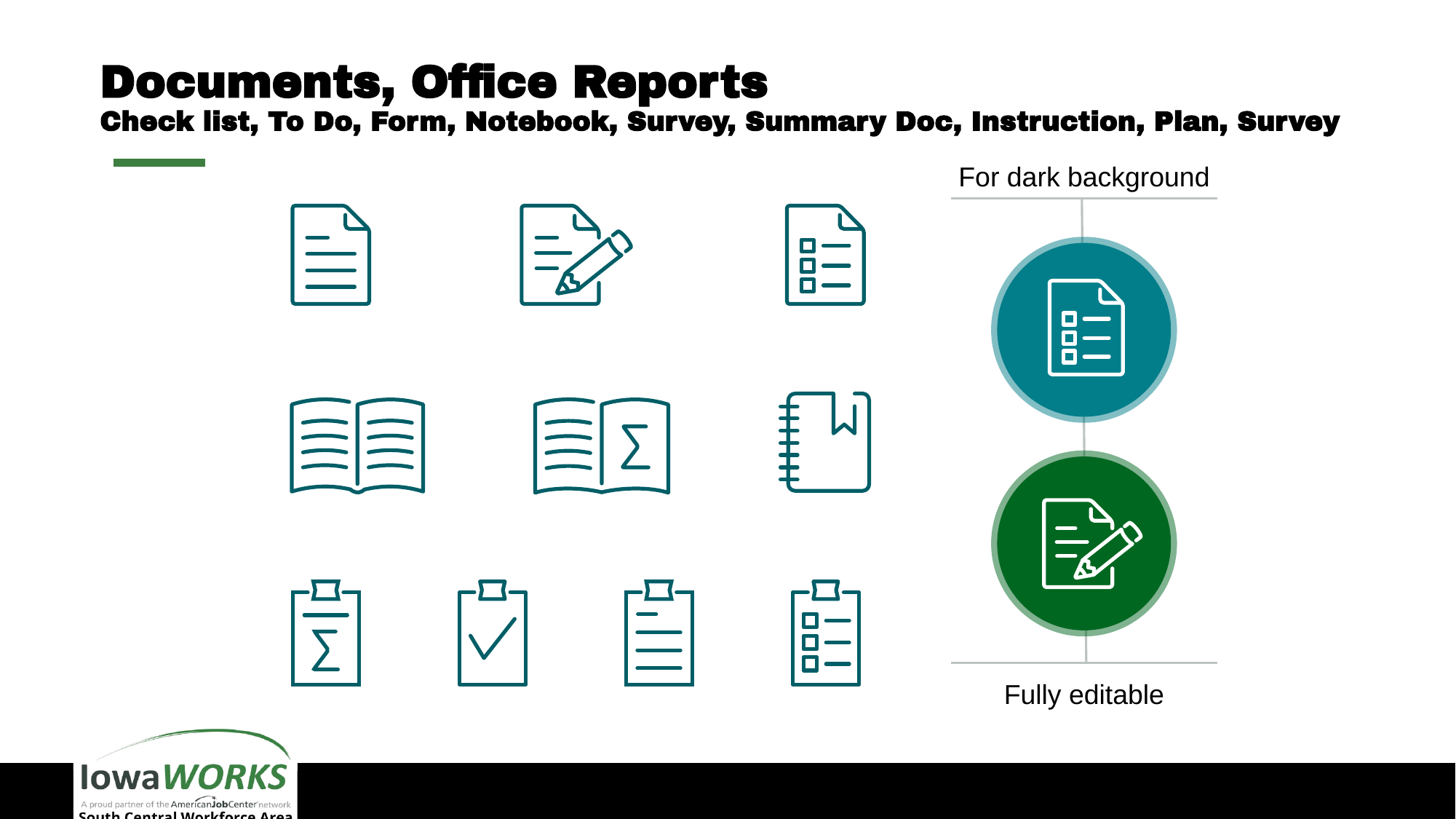

# Documents, Office Reports Check list, To Do, Form, Notebook, Survey, Summary Doc, Instruction, Plan, Survey
For dark background

Fully editable